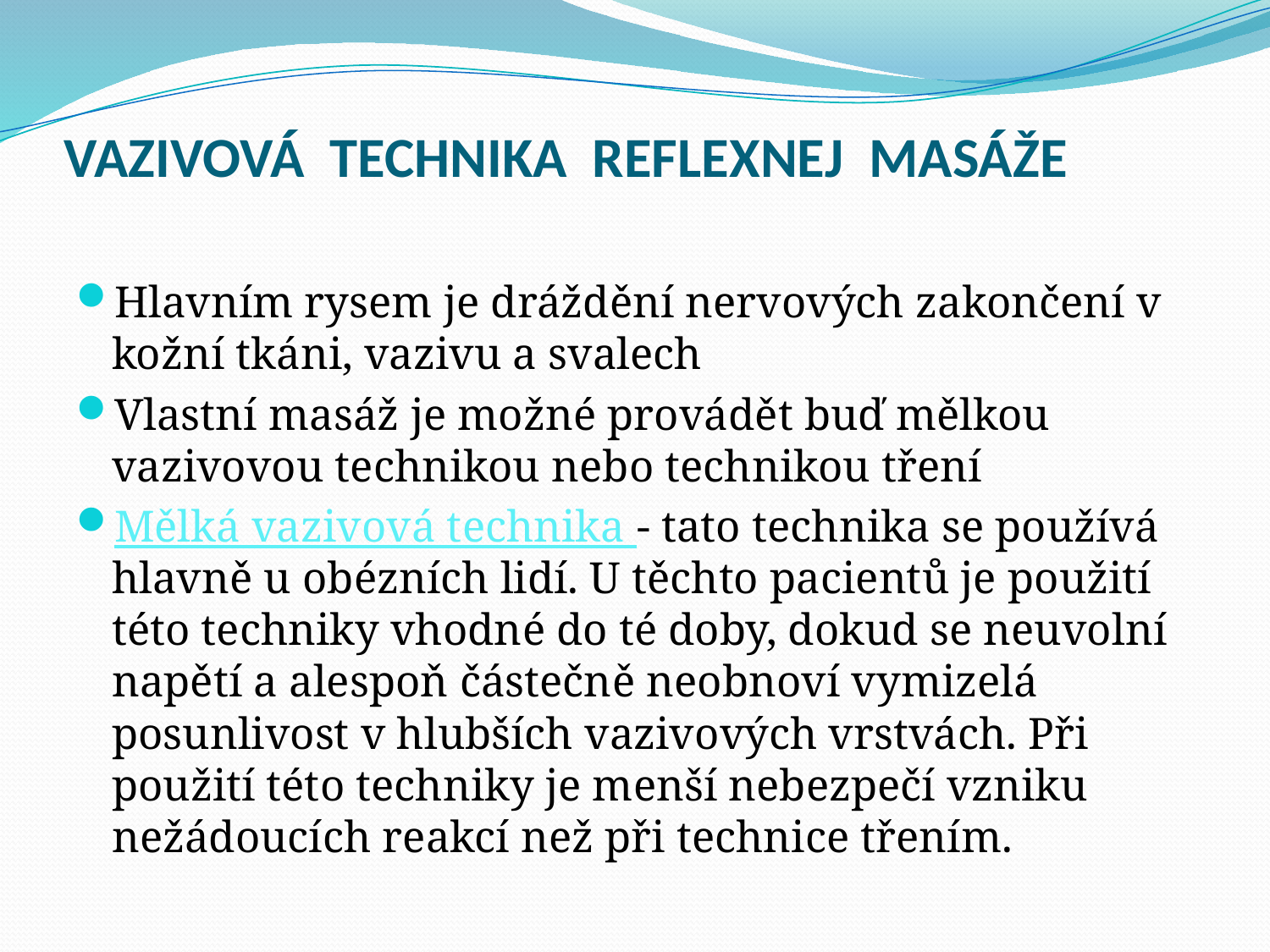

# VAZIVOVÁ  TECHNIKA  REFLEXNEJ  MASÁŽE
Hlavním rysem je dráždění nervových zakončení v kožní tkáni, vazivu a svalech
Vlastní masáž je možné provádět buď mělkou vazivovou technikou nebo technikou tření
Mělká vazivová technika - tato technika se používá hlavně u obézních lidí. U těchto pacientů je použití této techniky vhodné do té doby, dokud se neuvolní napětí a alespoň částečně neobnoví vymizelá posunlivost v hlubších vazivových vrstvách. Při použití této techniky je menší nebezpečí vzniku nežádoucích reakcí než při technice třením.